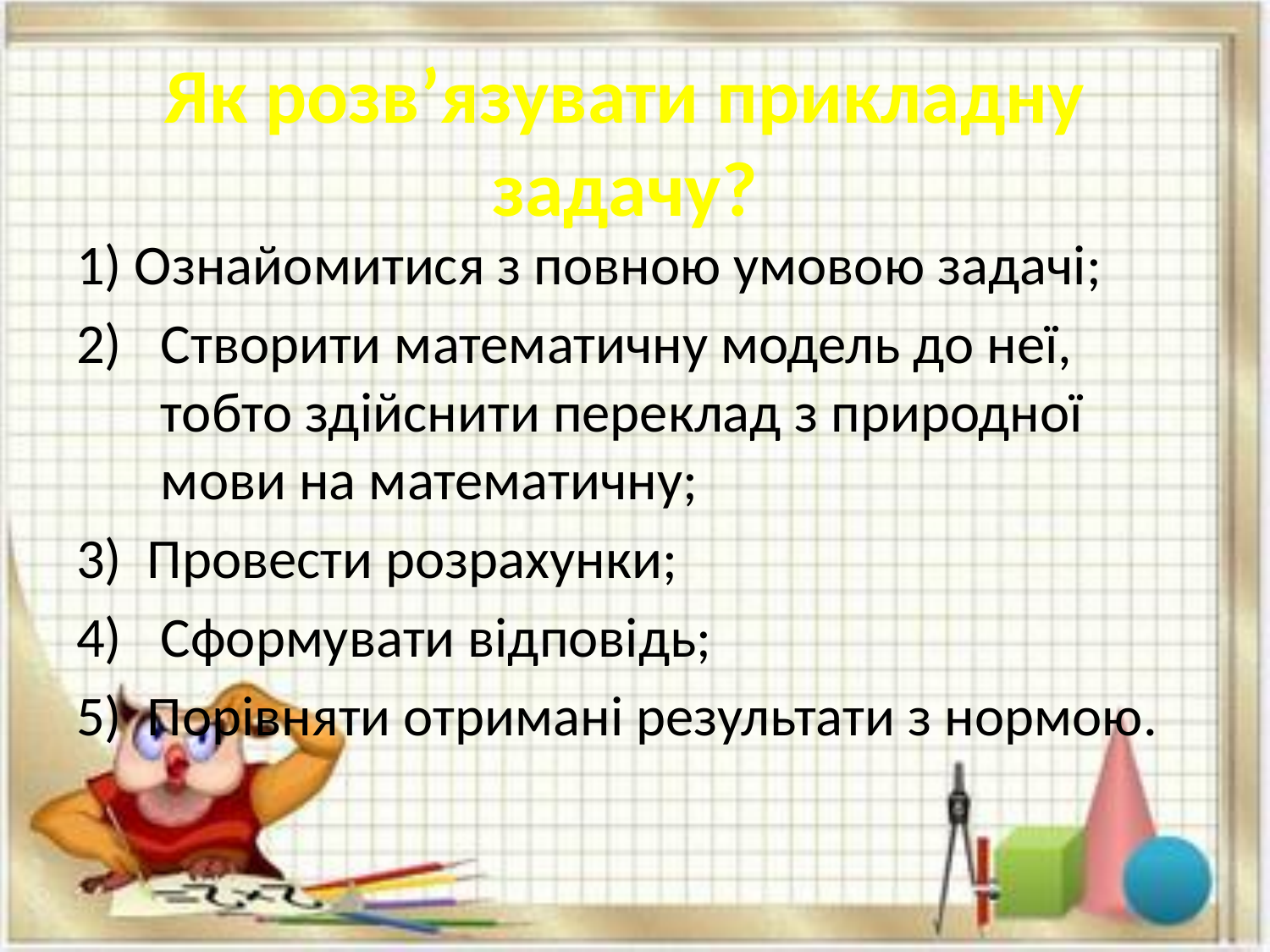

# Як розв’язувати прикладну задачу?
1) Ознайомитися з повною умовою задачі;
Створити математичну модель до неї, тобто здійснити переклад з природної мови на математичну;
3)  Провести розрахунки;
Сформувати відповідь;
5)  Порівняти отримані результати з нормою.